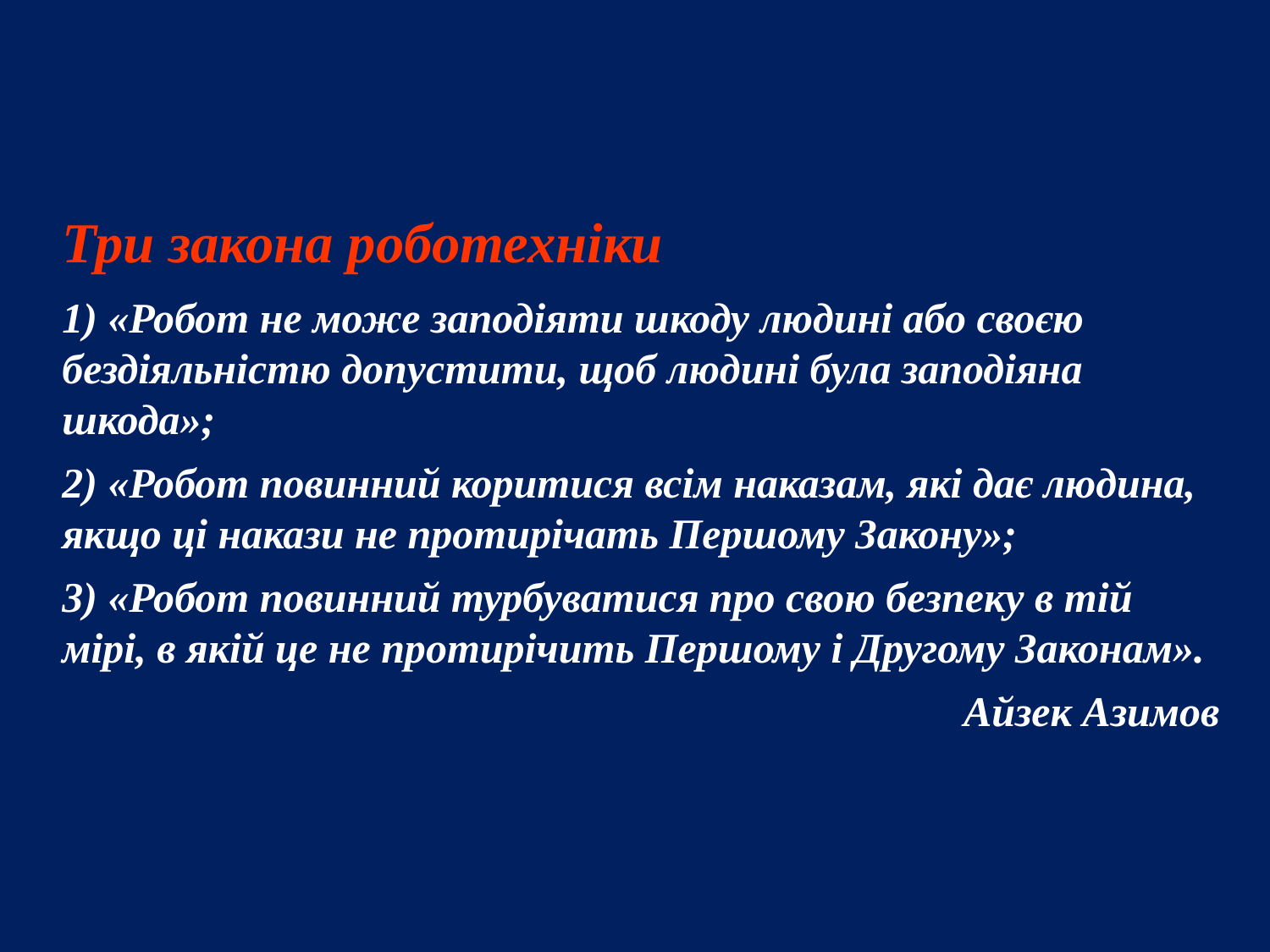

Три закона роботехніки
1) «Робот не може заподіяти шкоду людині або своєю бездіяльністю допустити, щоб людині була заподіяна шкода»;
2) «Робот повинний коритися всім наказам, які дає людина, якщо ці накази не протирічать Першому Закону»;
3) «Робот повинний турбуватися про свою безпеку в тій мірі, в якій це не протирічить Першому і Другому Законам».
Айзек Азимов